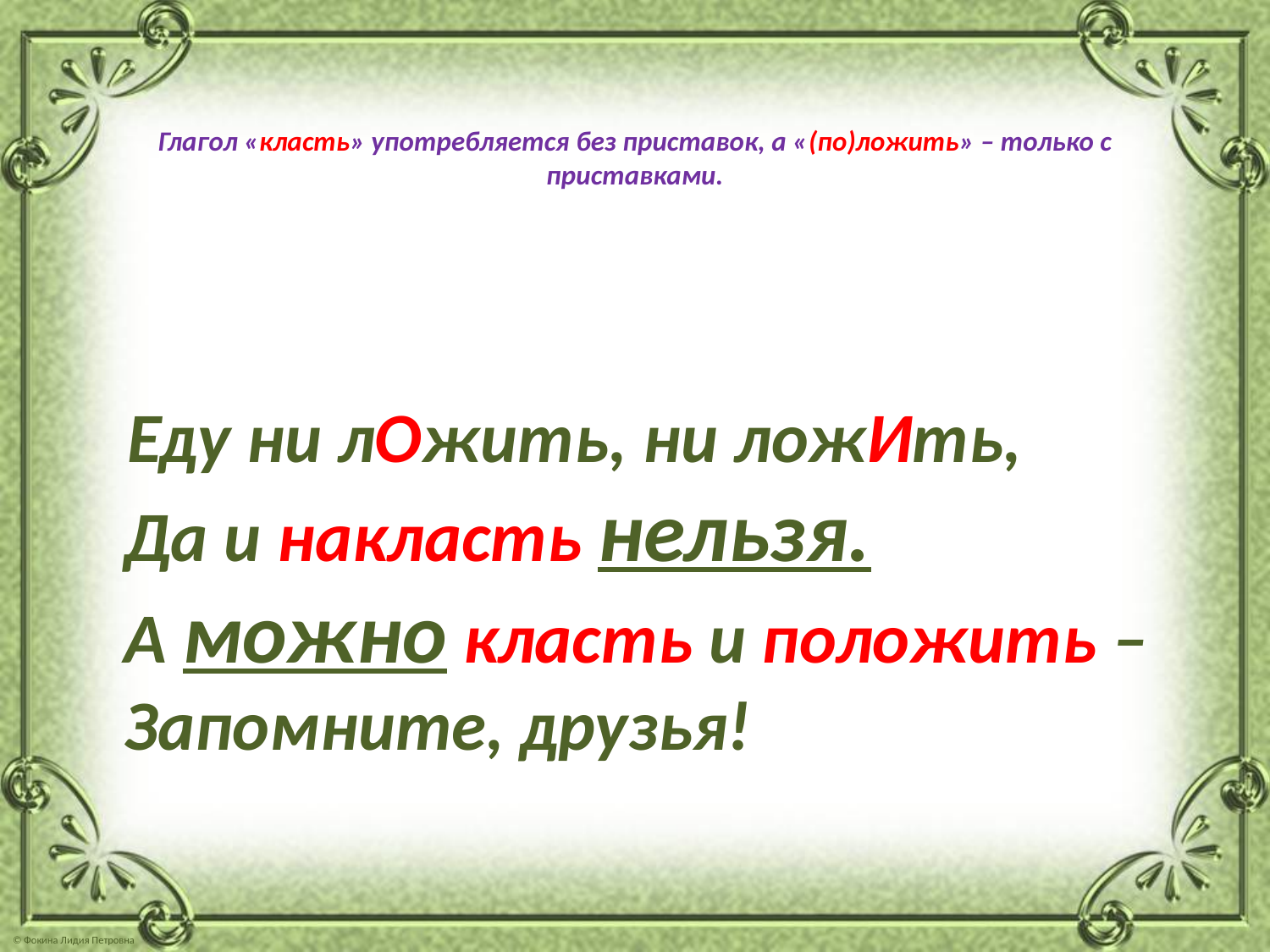

# Глагол «класть» употребляется без приставок, а «(по)ложить» – только с приставками.

    Еду ни лОжить, ни ложИть, 
Да и накласть нельзя. 
А можно класть и положить –
Запомните, друзья!